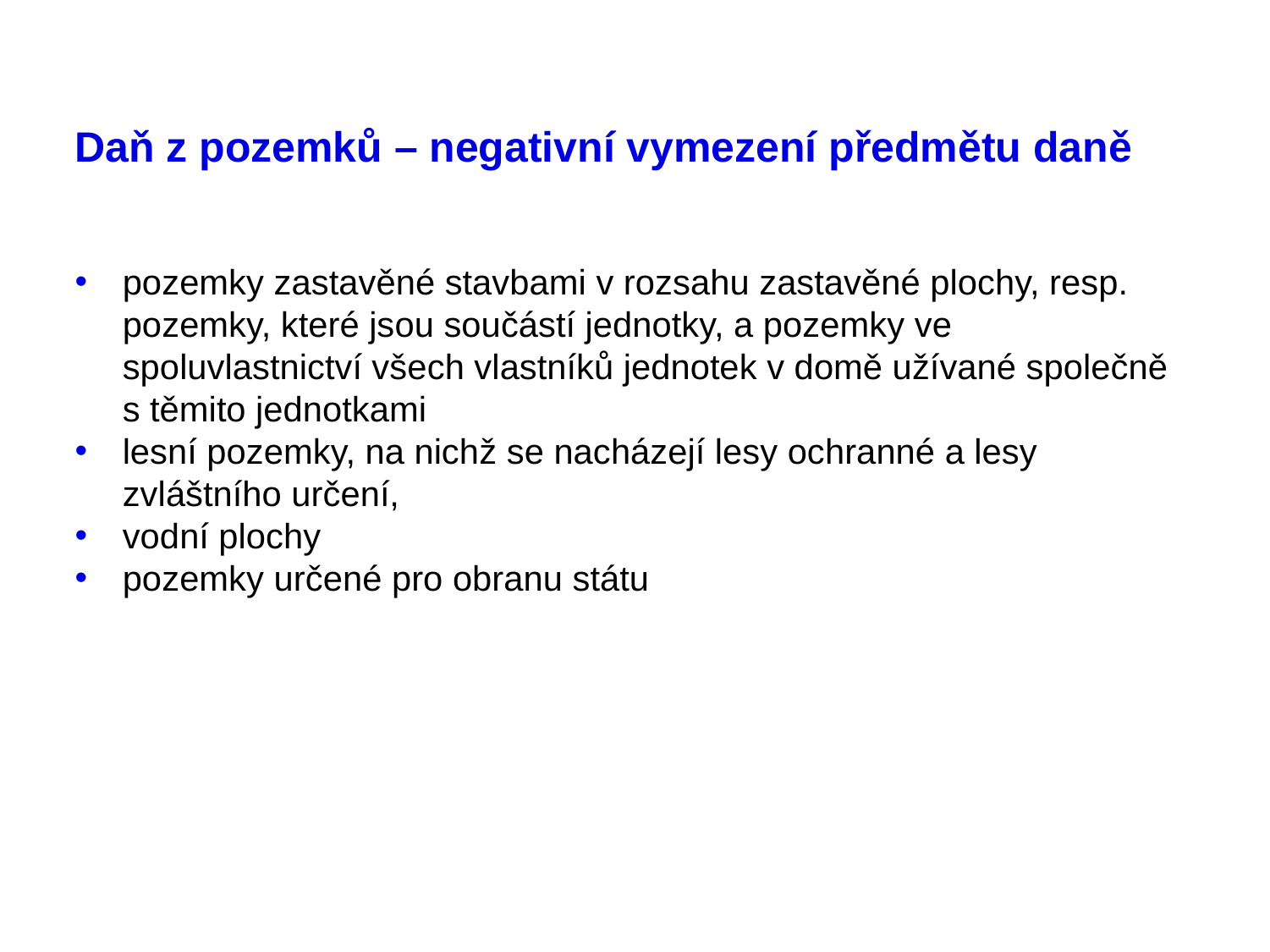

# Daň z pozemků – negativní vymezení předmětu daně
pozemky zastavěné stavbami v rozsahu zastavěné plochy, resp. pozemky, které jsou součástí jednotky, a pozemky ve spoluvlastnictví všech vlastníků jednotek v domě užívané společně s těmito jednotkami
lesní pozemky, na nichž se nacházejí lesy ochranné a lesy zvláštního určení,
vodní plochy
pozemky určené pro obranu státu